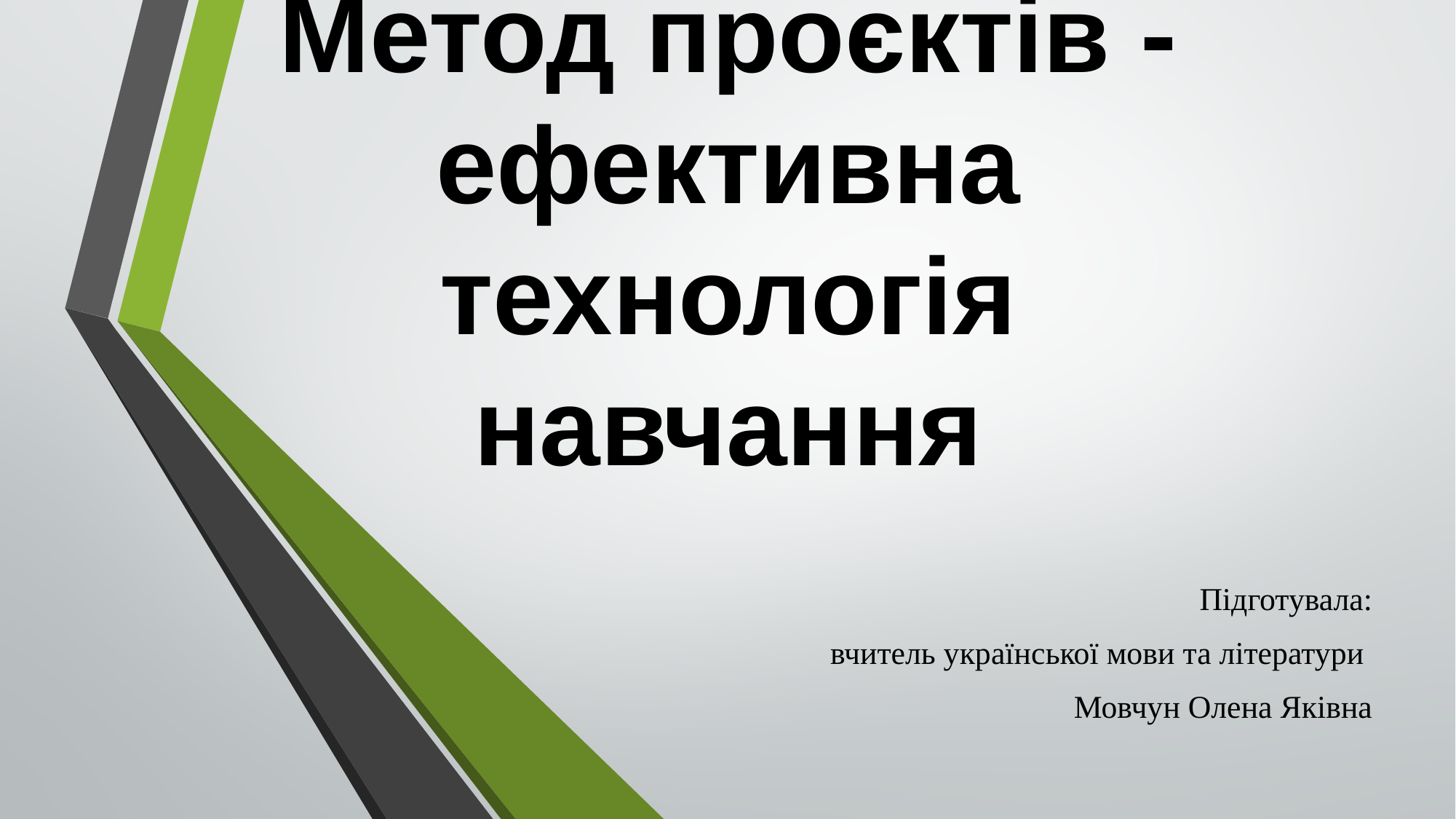

# Метод проєктів - ефективна технологія навчання
Підготувала:
 вчитель української мови та літератури
Мовчун Олена Яківна